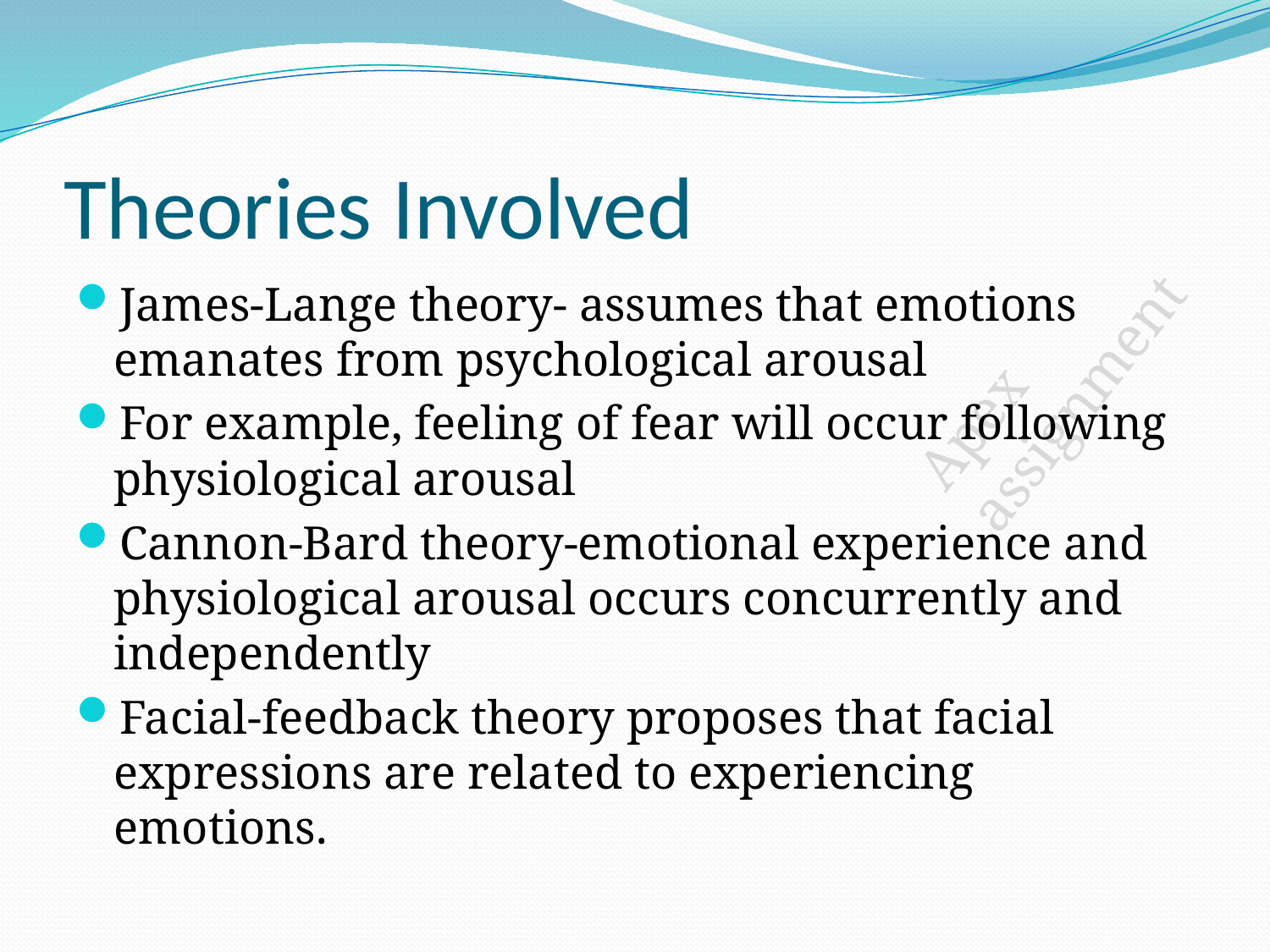

# Theories Involved
James-Lange theory- assumes that emotions emanates from psychological arousal
For example, feeling of fear will occur following physiological arousal
Cannon-Bard theory-emotional experience and physiological arousal occurs concurrently and independently
Facial-feedback theory proposes that facial expressions are related to experiencing emotions.